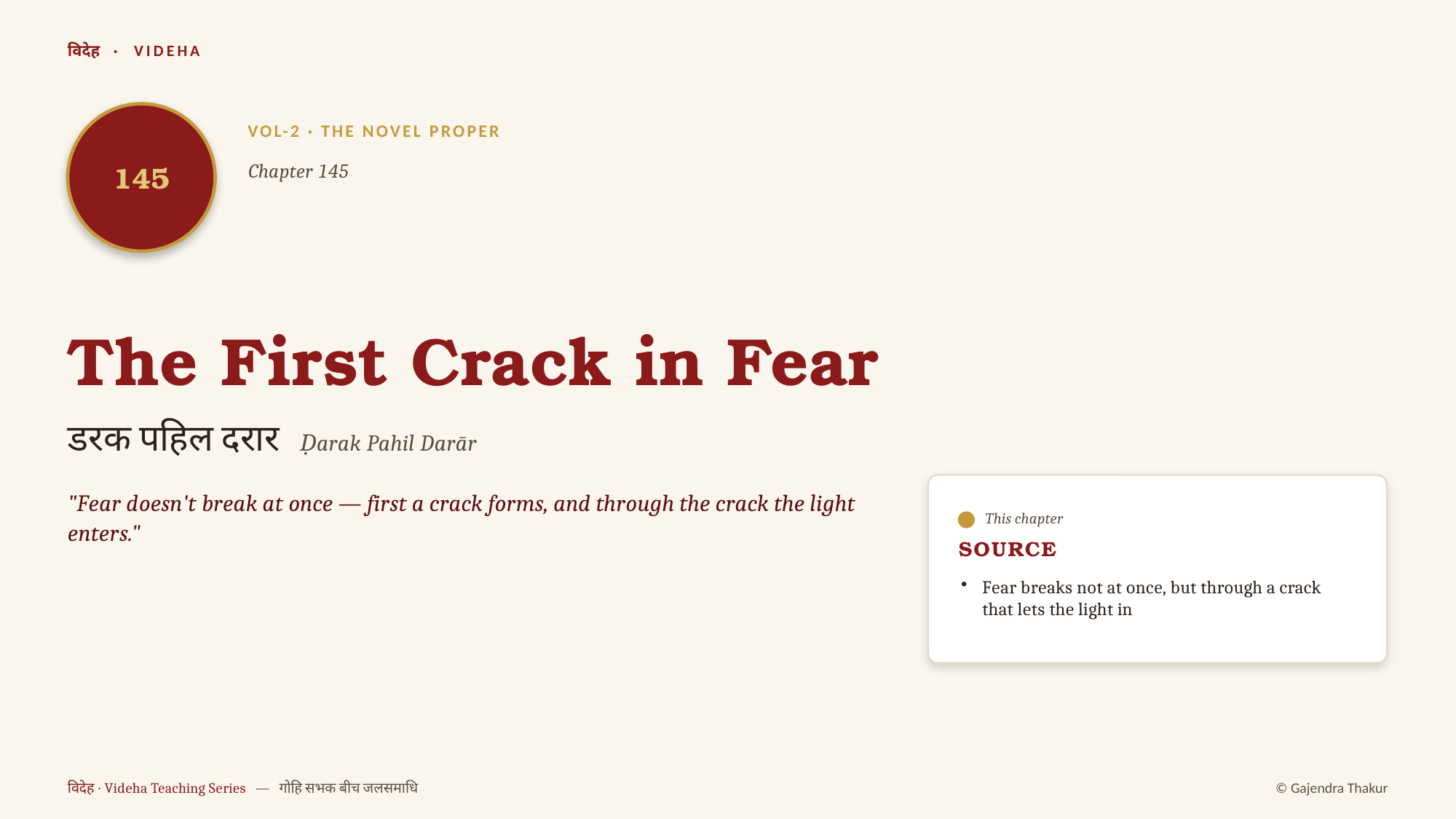

विदेह  ·  VIDEHA

145
VOL-2 · THE NOVEL PROPER
Chapter 145
The First Crack in Fear
डरक पहिल दरार    Ḍarak Pahil Darār

"Fear doesn't break at once — first a crack forms, and through the crack the light enters."
This chapter

SOURCE
Fear breaks not at once, but through a crack that lets the light in
विदेह · Videha Teaching Series   —   गोहि सभक बीच जलसमाधि
© Gajendra Thakur